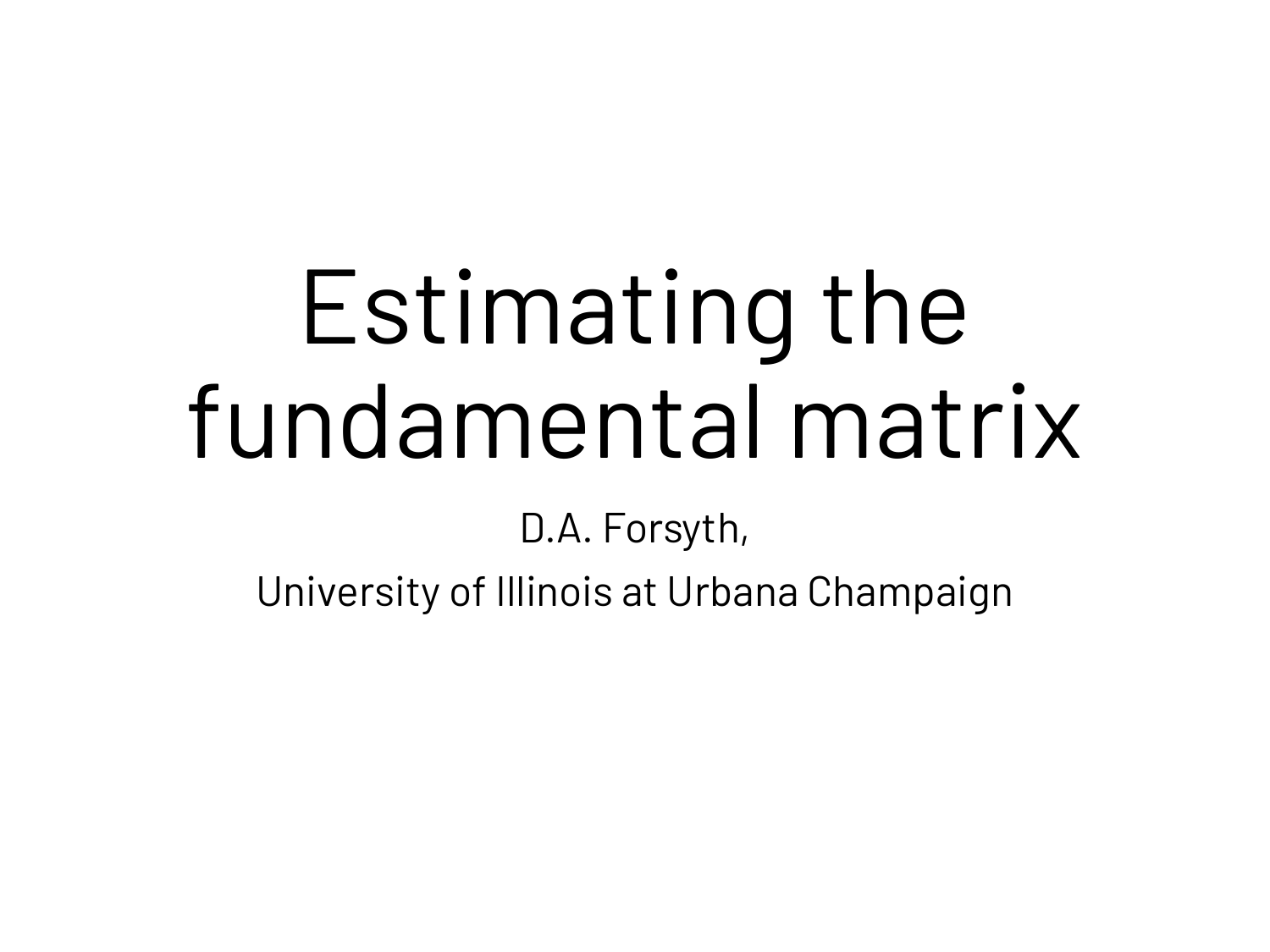

# Estimating the fundamental matrix
D.A. Forsyth,
University of Illinois at Urbana Champaign